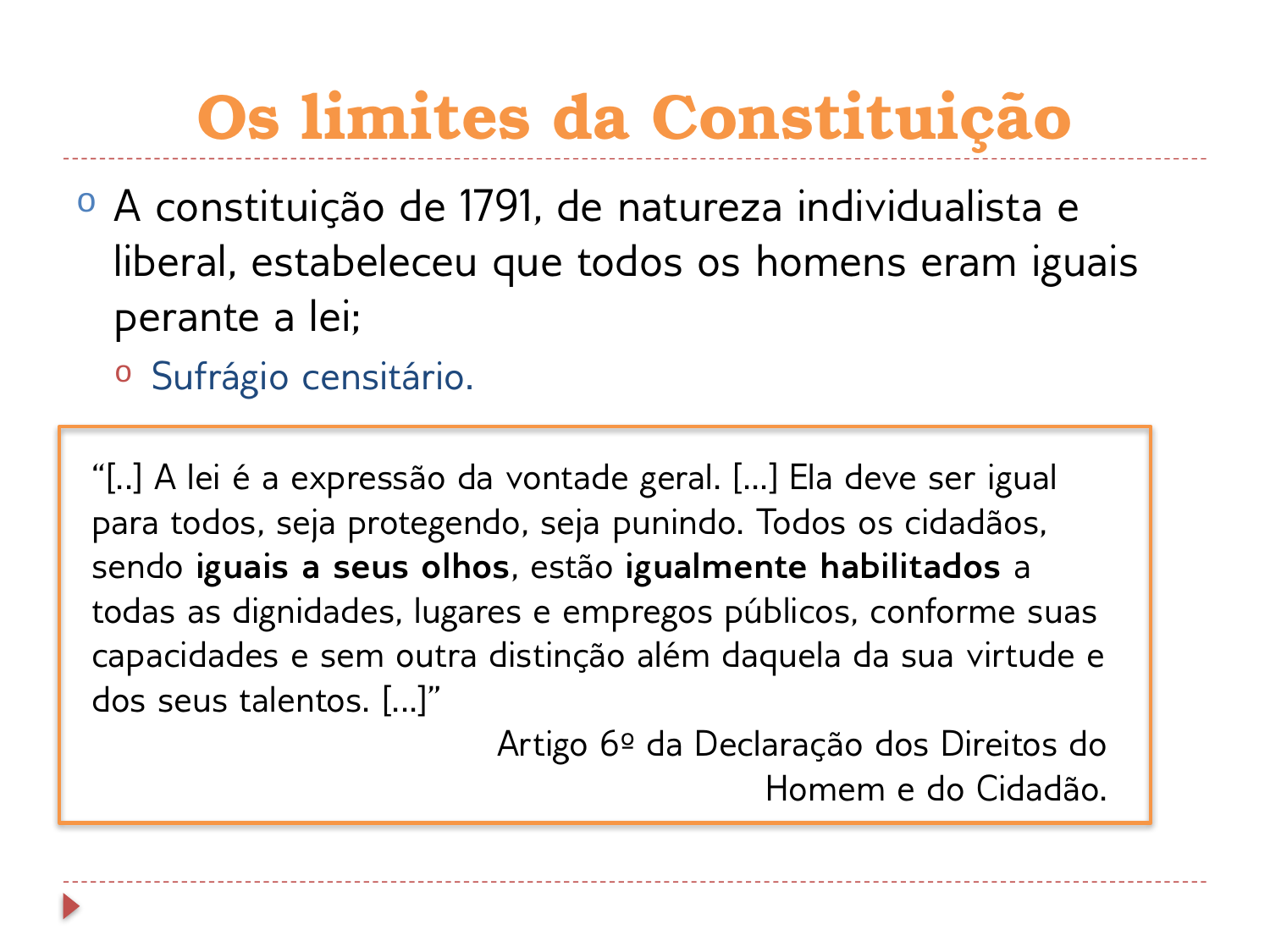

# Os limites da Constituição
A constituição de 1791, de natureza individualista e liberal, estabeleceu que todos os homens eram iguais perante a lei;
Sufrágio censitário.

“[..] A lei é a expressão da vontade geral. [...] Ela deve ser igual para todos, seja protegendo, seja punindo. Todos os cidadãos, sendo iguais a seus olhos, estão igualmente habilitados a todas as dignidades, lugares e empregos públicos, conforme suas capacidades e sem outra distinção além daquela da sua virtude e dos seus talentos. [...]”
			Artigo 6º da Declaração dos Direitos do Homem e do Cidadão.